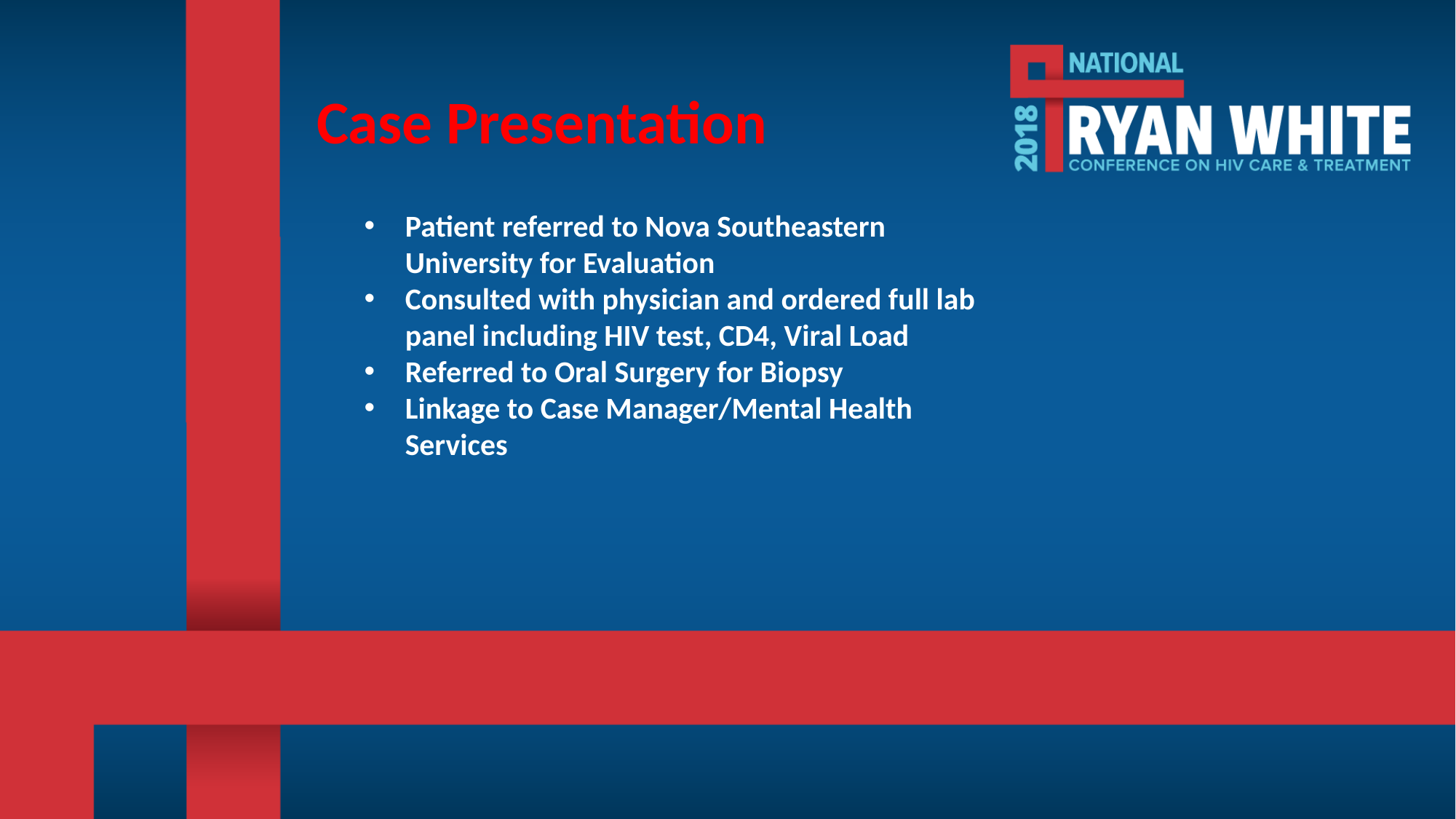

# Case Presentation
Patient referred to Nova Southeastern University for Evaluation
Consulted with physician and ordered full lab panel including HIV test, CD4, Viral Load
Referred to Oral Surgery for Biopsy
Linkage to Case Manager/Mental Health Services